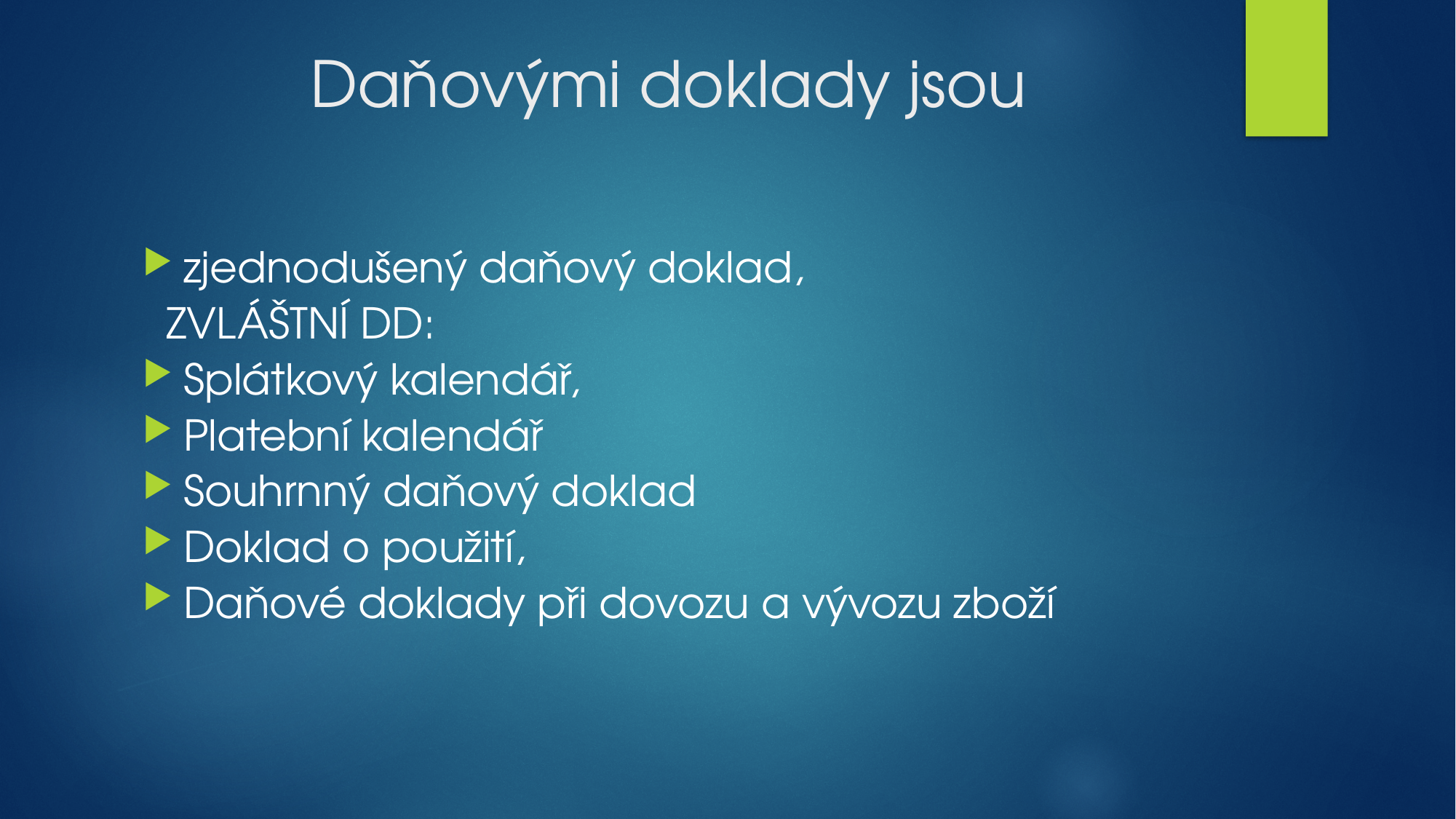

# Daňovými doklady jsou
zjednodušený daňový doklad,
  ZVLÁŠTNÍ DD:
Splátkový kalendář,
Platební kalendář
Souhrnný daňový doklad
Doklad o použití,
Daňové doklady při dovozu a vývozu zboží